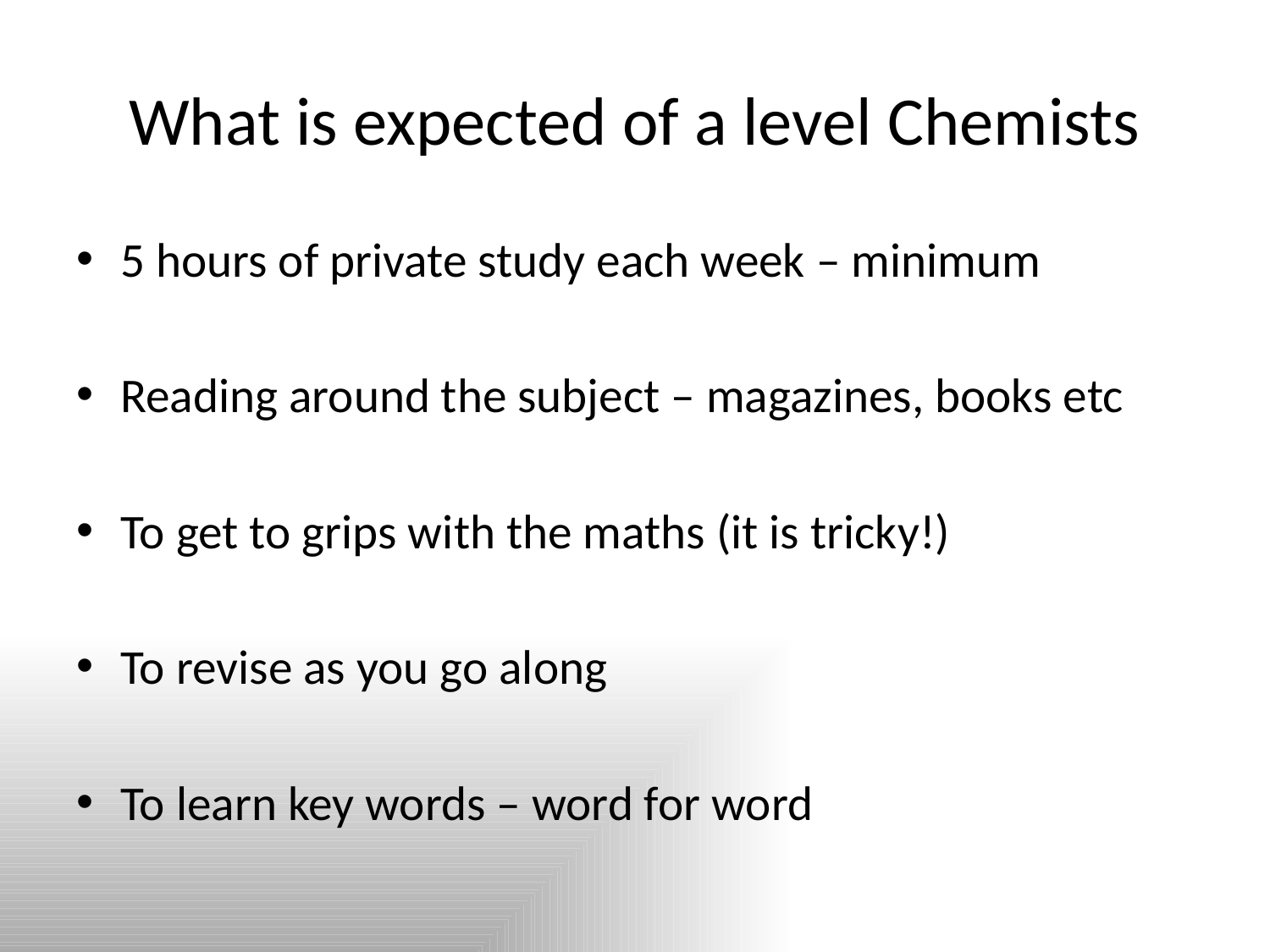

# What is expected of a level Chemists
5 hours of private study each week – minimum

Reading around the subject – magazines, books etc

To get to grips with the maths (it is tricky!)

To revise as you go along

To learn key words – word for word